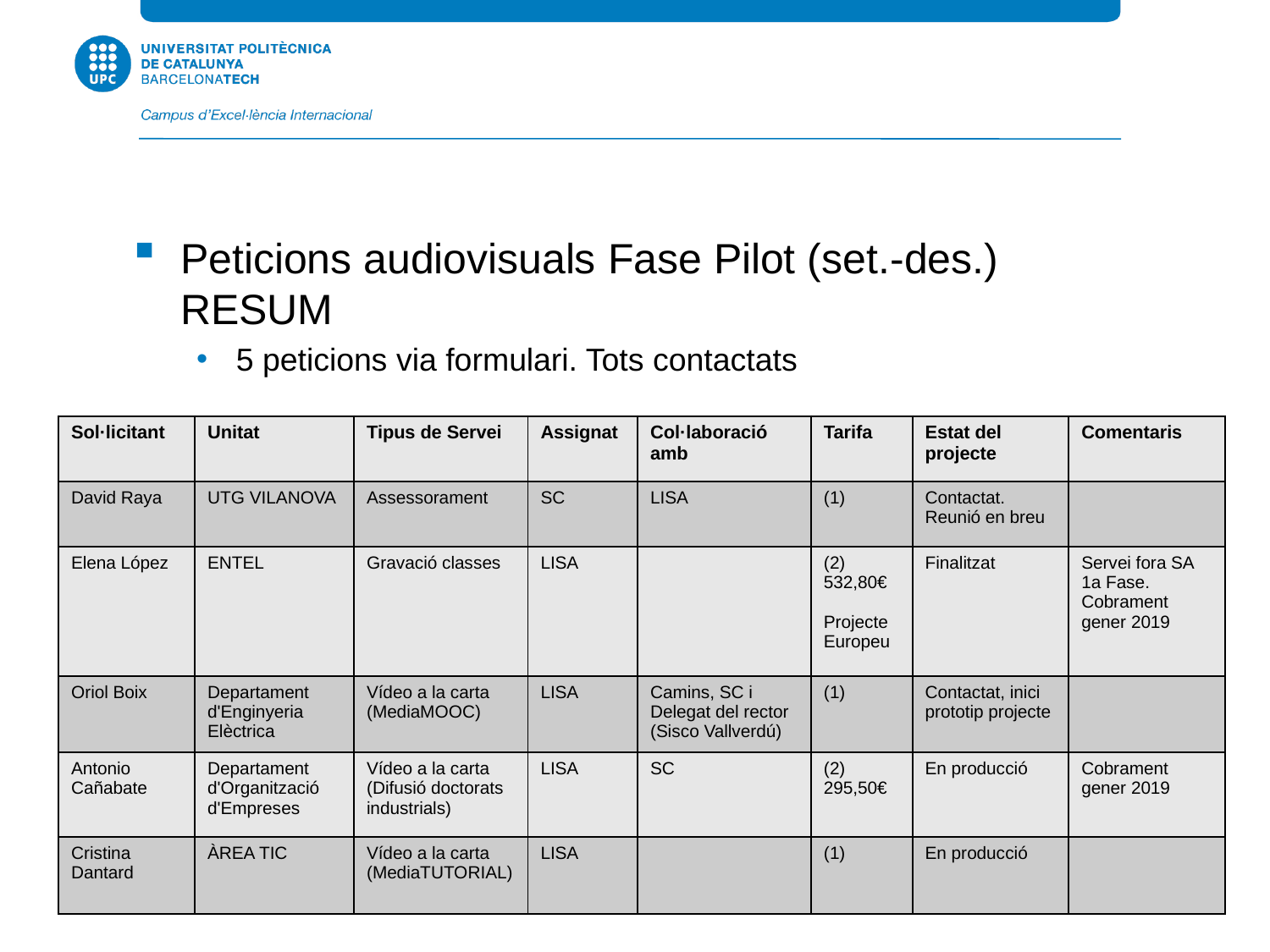

Peticions audiovisuals Fase Pilot (set.-des.) RESUM
5 peticions via formulari. Tots contactats

Estat de les sol·licituds

| Sol·licitant | Unitat | Tipus de Servei | Assignat | Col·laboració amb | Tarifa | Estat del projecte | Comentaris |
| --- | --- | --- | --- | --- | --- | --- | --- |
| David Raya | UTG VILANOVA | Assessorament | SC | LISA | (1) | Contactat. Reunió en breu |  |
| Elena López | ENTEL | Gravació classes | LISA |  | (2) 532,80€ Projecte Europeu | Finalitzat | Servei fora SA 1a Fase. Cobrament gener 2019 |
| Oriol Boix | Departament d'Enginyeria Elèctrica | Vídeo a la carta (MediaMOOC) | LISA | Camins, SC i Delegat del rector (Sisco Vallverdú) | (1) | Contactat, inici prototip projecte |  |
| Antonio Cañabate | Departament d'Organització d'Empreses | Vídeo a la carta (Difusió doctorats industrials) | LISA | SC | (2) 295,50€ | En producció | Cobrament gener 2019 |
| Cristina Dantard | ÀREA TIC | Vídeo a la carta (MediaTUTORIAL) | LISA |  | (1) | En producció |  |